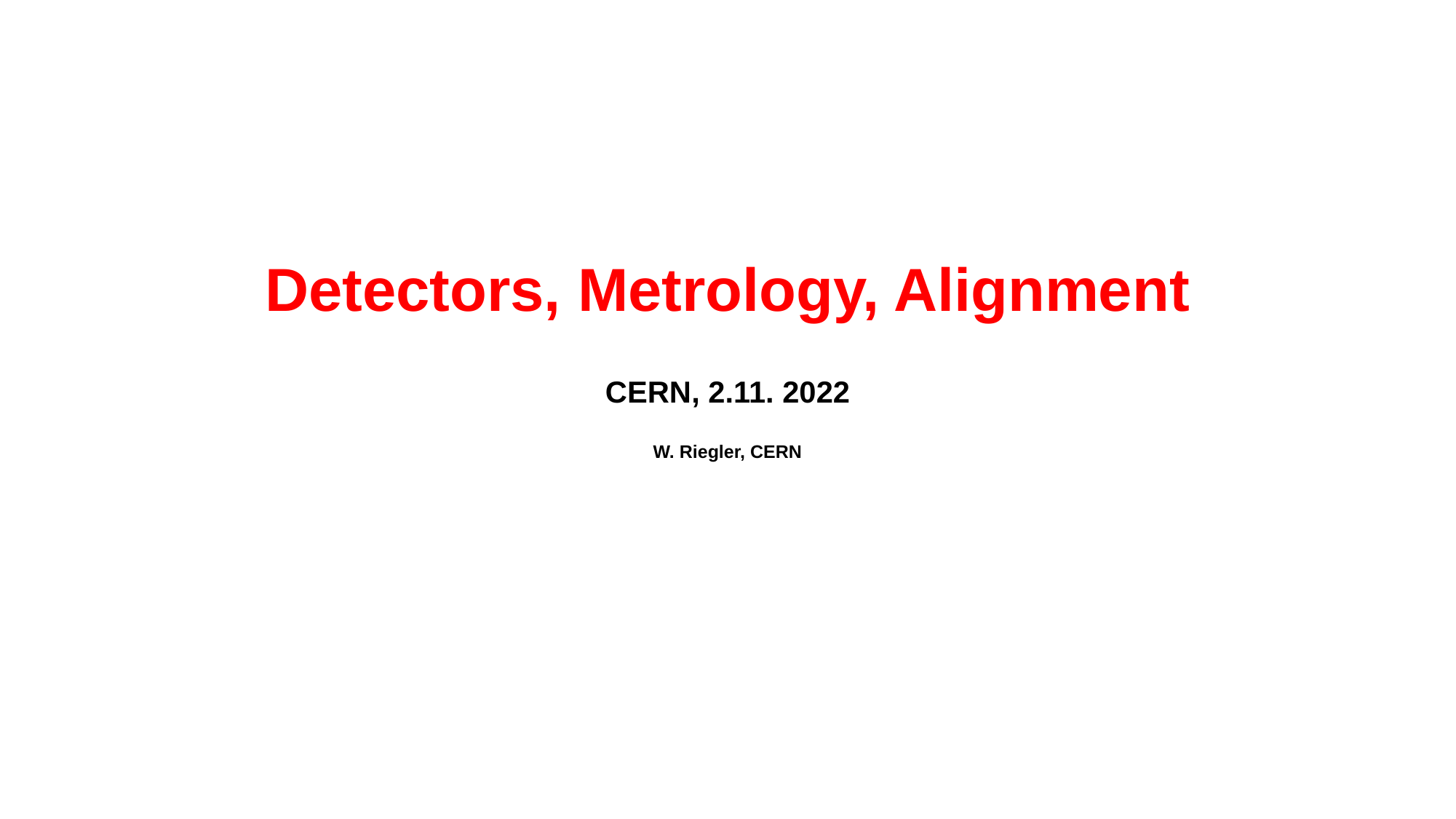

Detectors, Metrology, Alignment

CERN, 2.11. 2022

W. Riegler, CERN